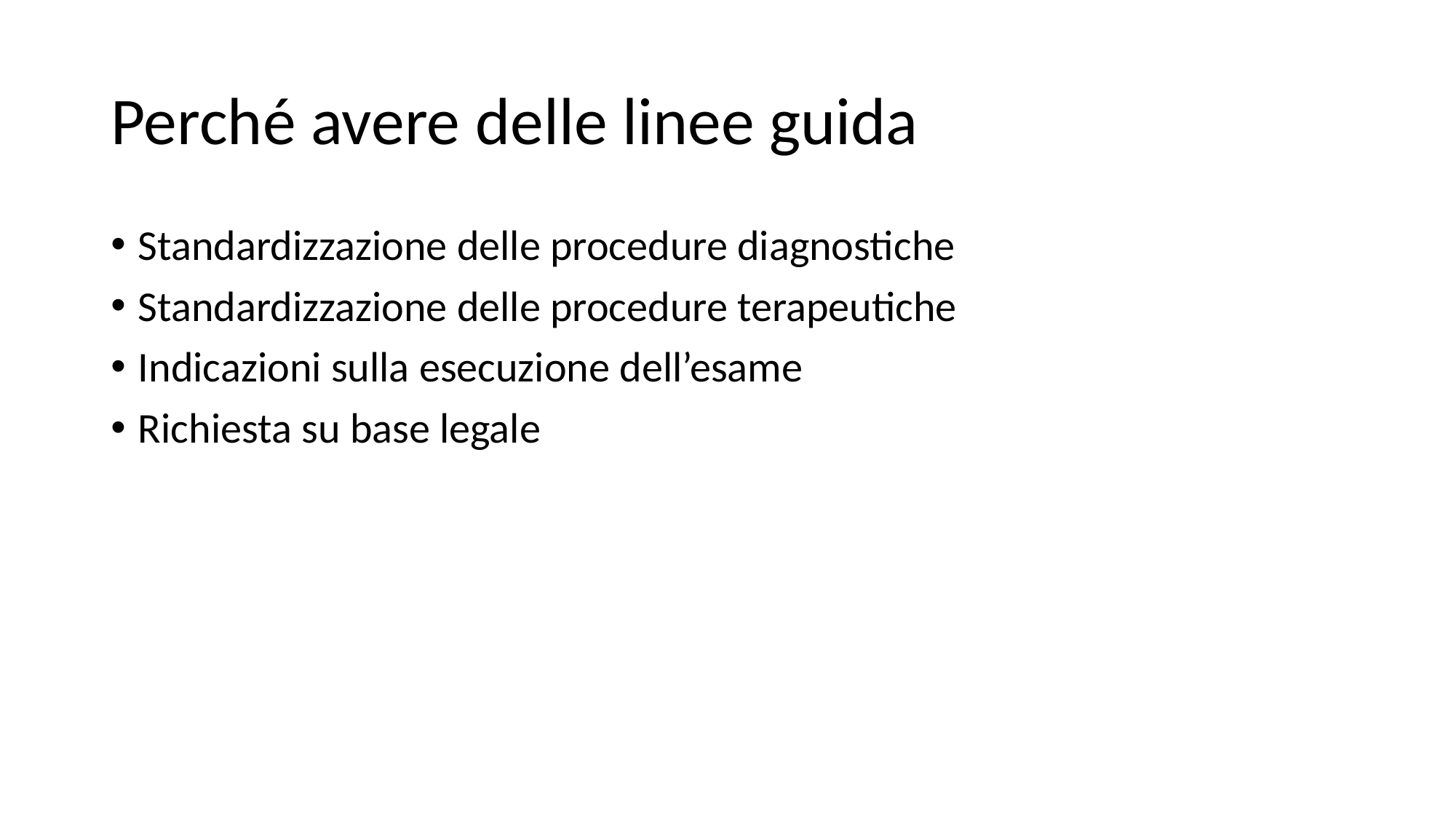

# Perché avere delle linee guida
Standardizzazione delle procedure diagnostiche
Standardizzazione delle procedure terapeutiche
Indicazioni sulla esecuzione dell’esame
Richiesta su base legale